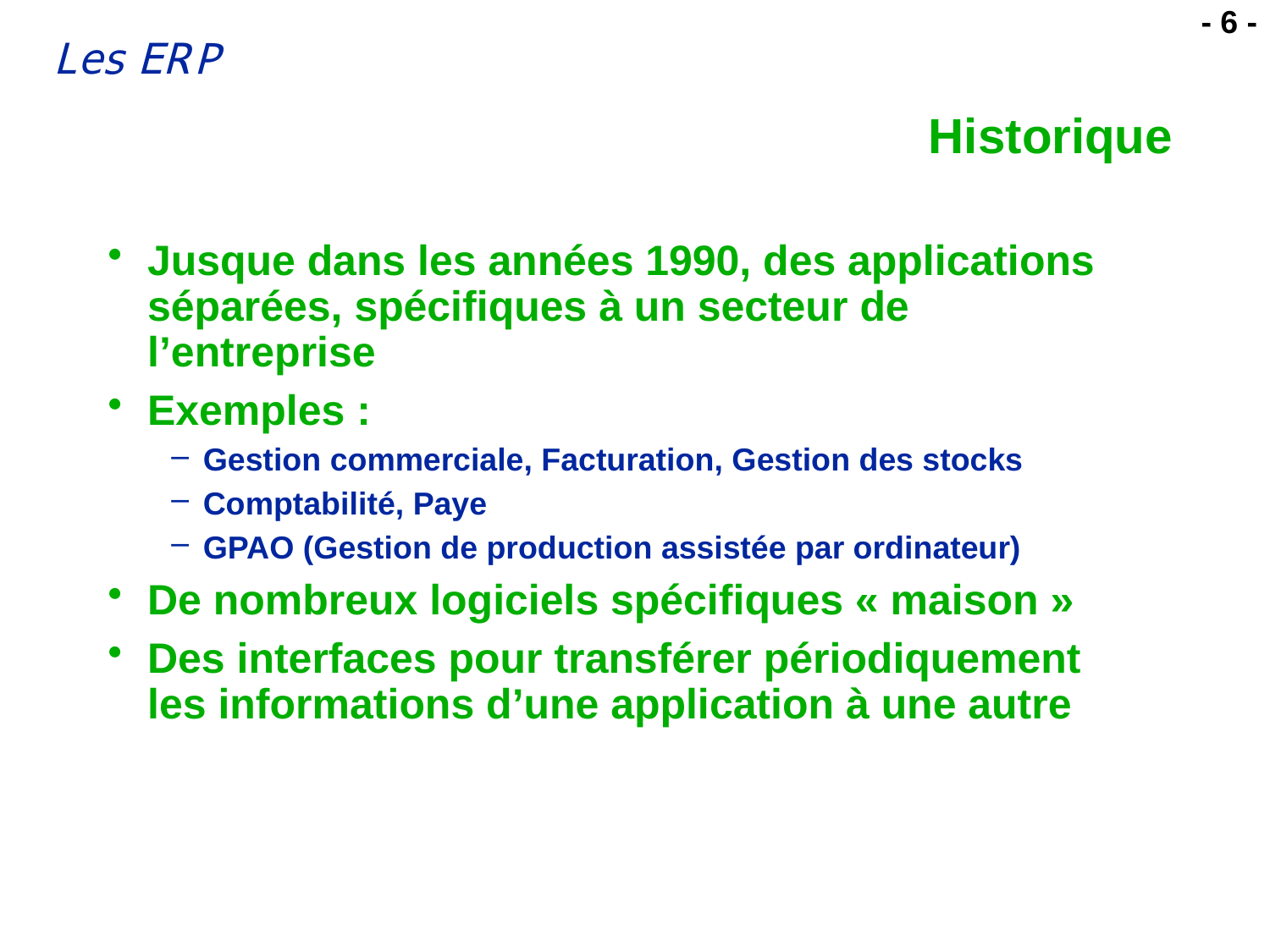

# Historique
Jusque dans les années 1990, des applications séparées, spécifiques à un secteur de l’entreprise
Exemples :
Gestion commerciale, Facturation, Gestion des stocks
Comptabilité, Paye
GPAO (Gestion de production assistée par ordinateur)
De nombreux logiciels spécifiques « maison »
Des interfaces pour transférer périodiquement les informations d’une application à une autre